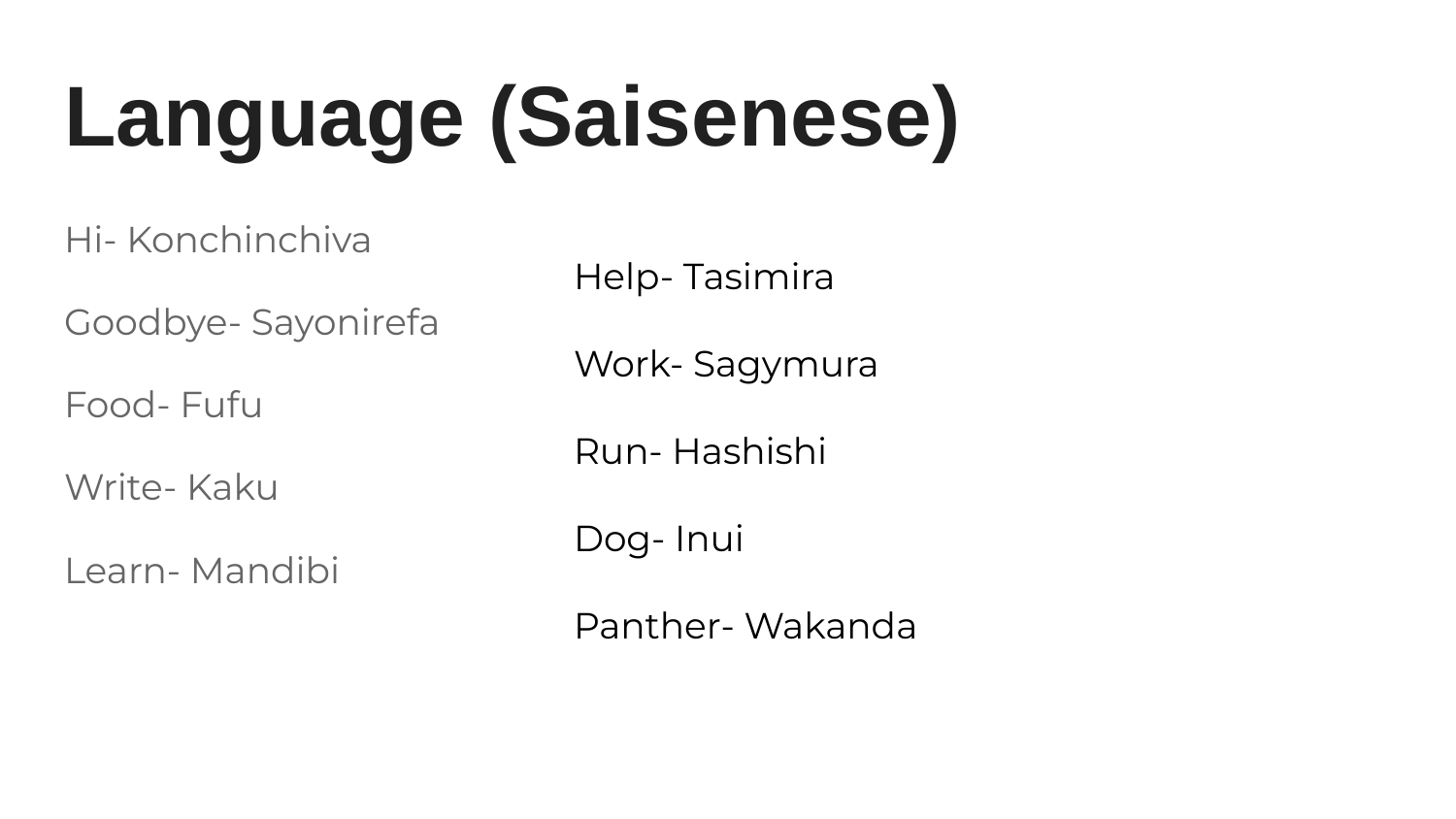

# Language (Saisenese)
Hi- Konchinchiva
Goodbye- Sayonirefa
Food- Fufu
Write- Kaku
Learn- Mandibi

Help- Tasimira
Work- Sagymura
Run- Hashishi
Dog- Inui
Panther- Wakanda